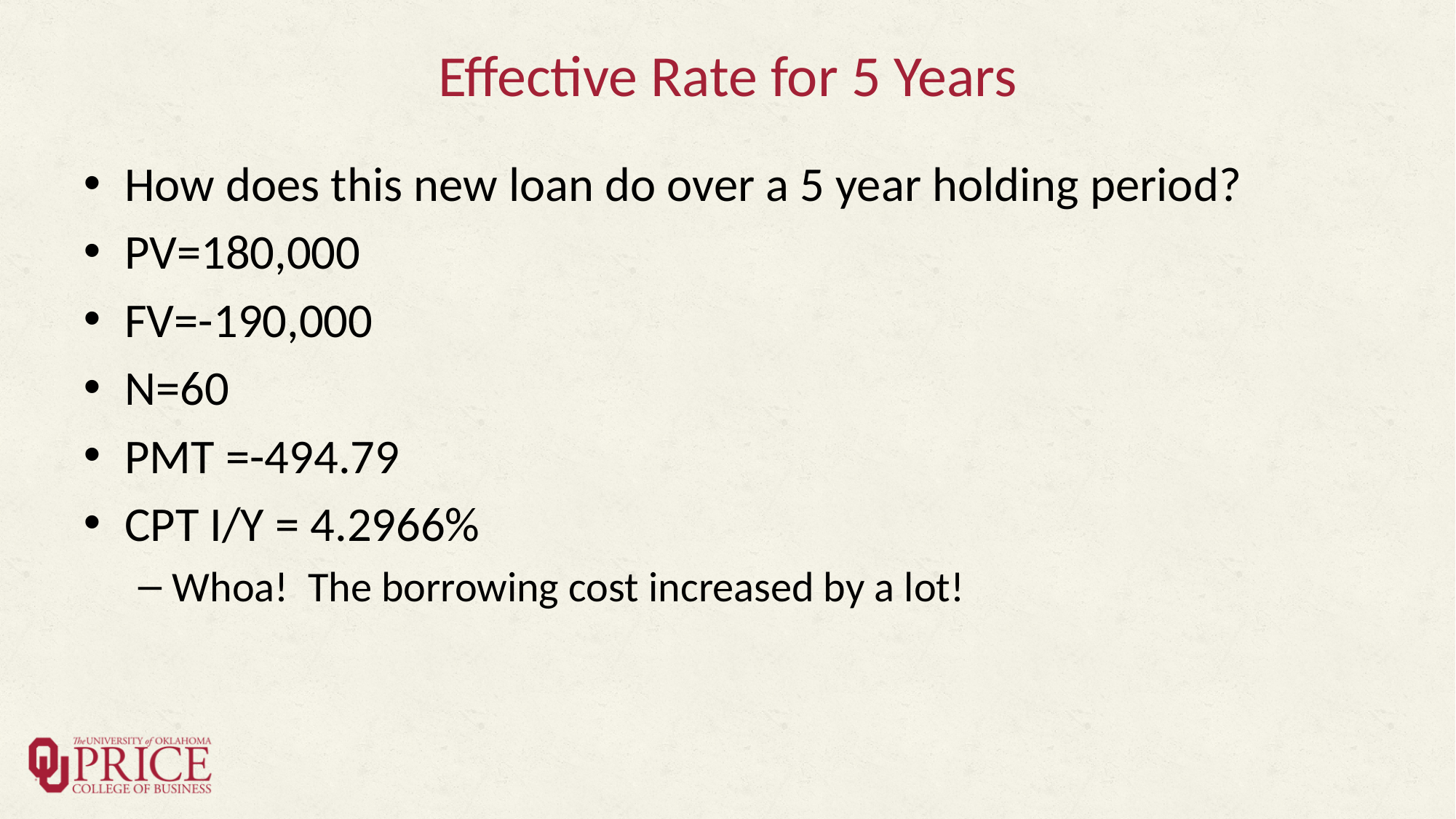

# Effective Rate for 5 Years
How does this new loan do over a 5 year holding period?
PV=180,000
FV=-190,000
N=60
PMT =-494.79
CPT I/Y = 4.2966%
Whoa!  The borrowing cost increased by a lot!